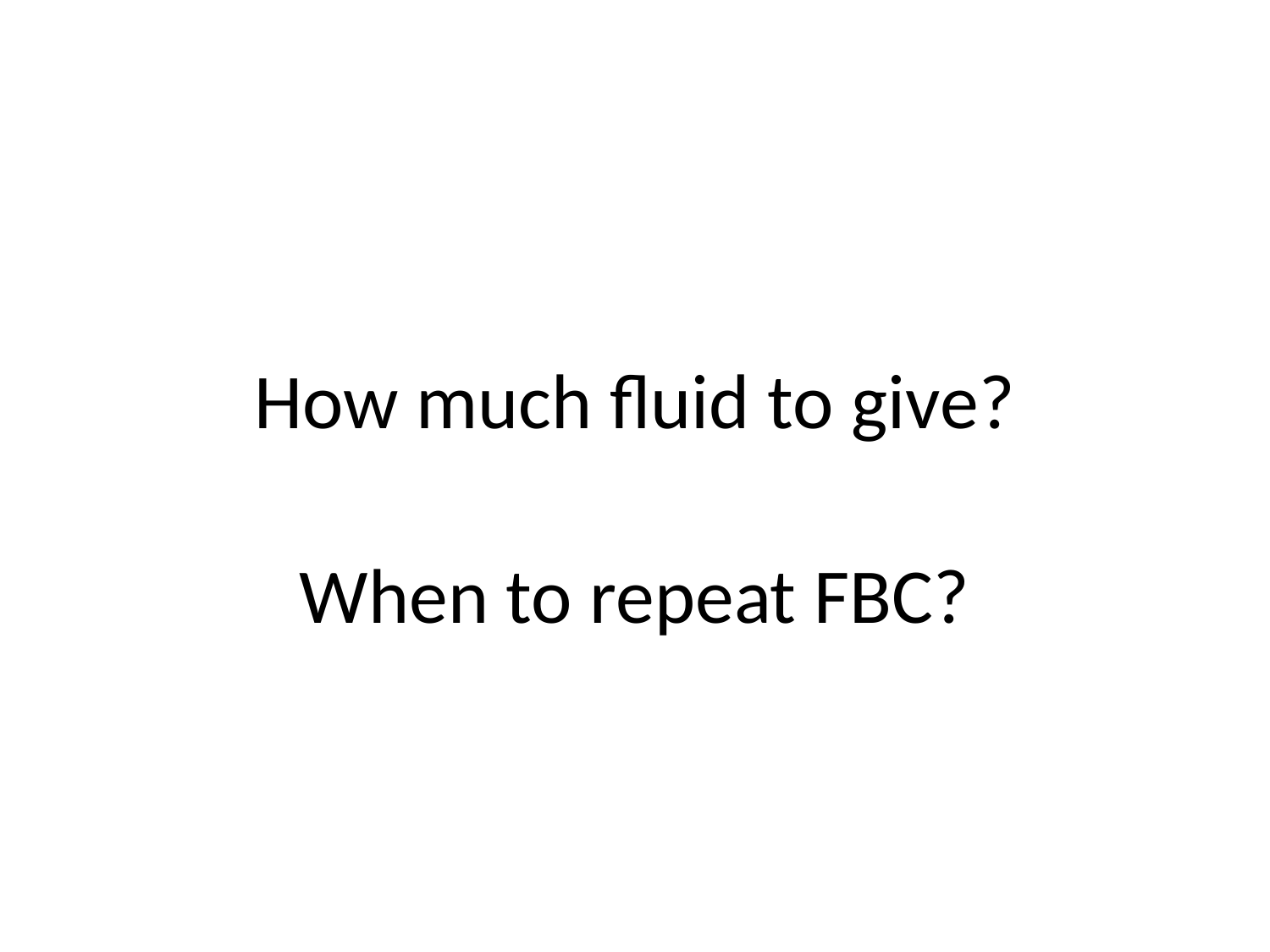

# How much fluid to give?
When to repeat FBC?